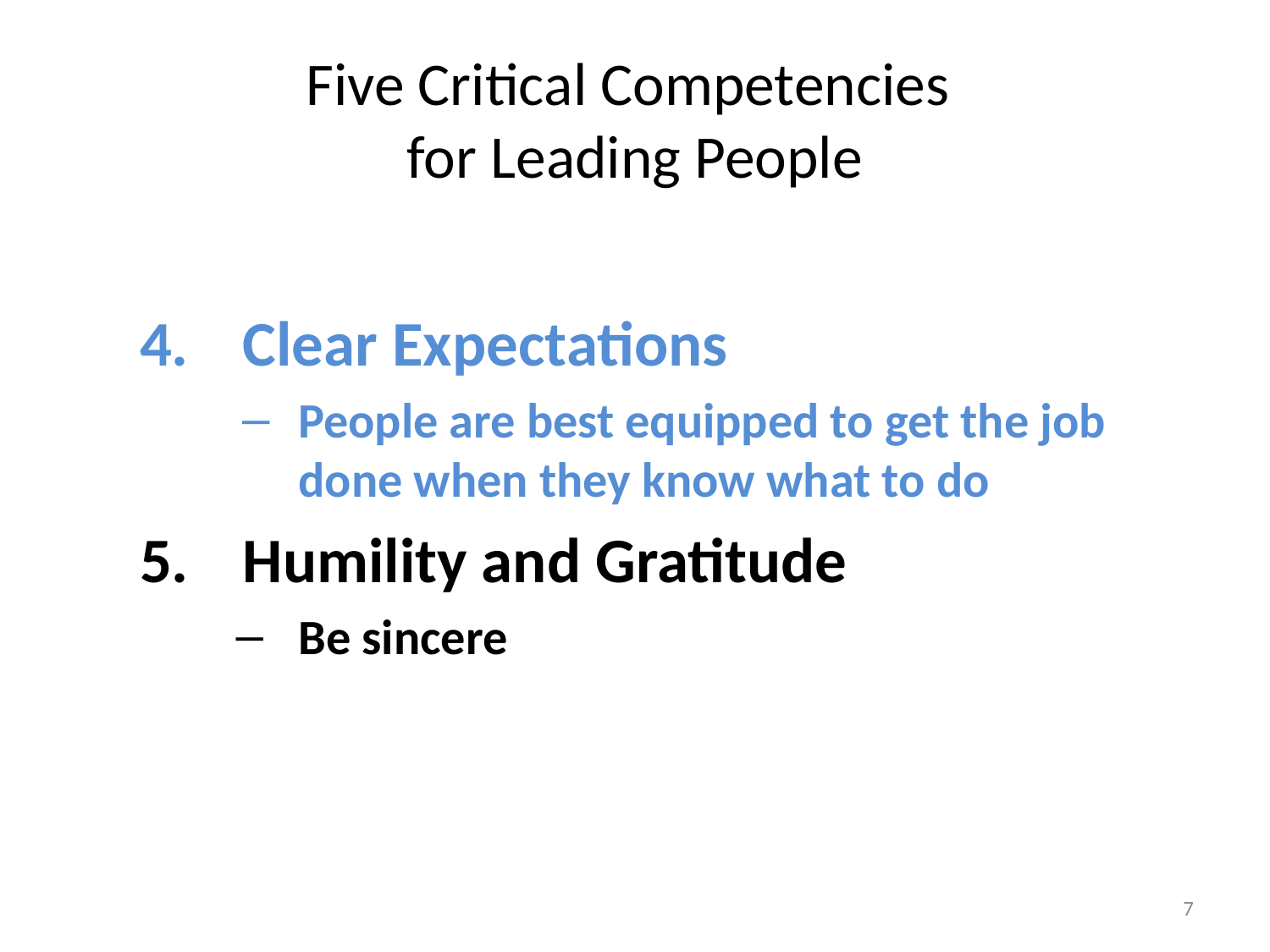

# Five Critical Competencies for Leading People
Clear Expectations
People are best equipped to get the job done when they know what to do
Humility and Gratitude
Be sincere

7